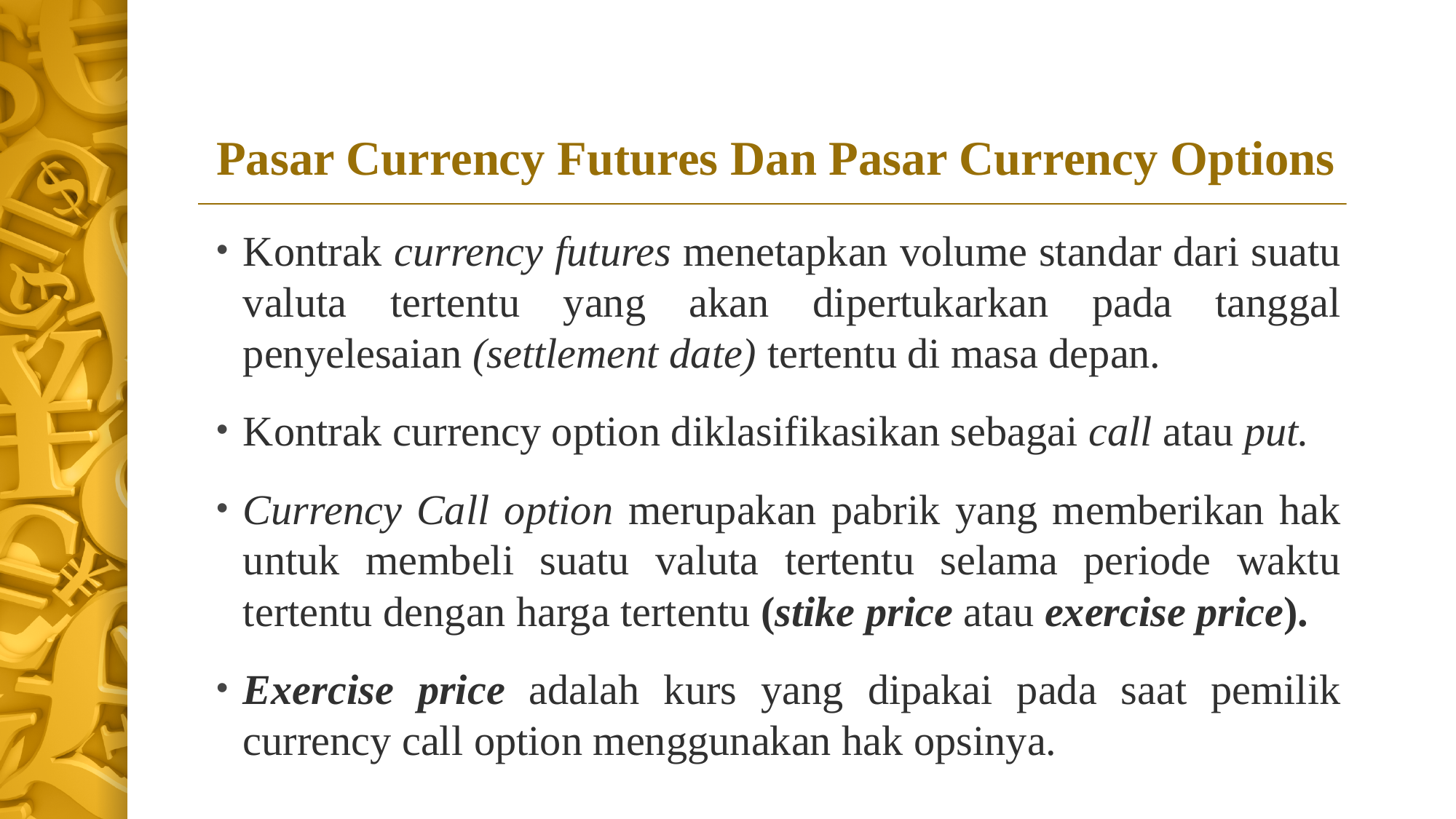

# Pasar Currency Futures Dan Pasar Currency Options
Kontrak currency futures menetapkan volume standar dari suatu valuta tertentu yang akan dipertukarkan pada tanggal penyelesaian (settlement date) tertentu di masa depan.
Kontrak currency option diklasifikasikan sebagai call atau put.
Currency Call option merupakan pabrik yang memberikan hak untuk membeli suatu valuta tertentu selama periode waktu tertentu dengan harga tertentu (stike price atau exercise price).
Exercise price adalah kurs yang dipakai pada saat pemilik currency call option menggunakan hak opsinya.